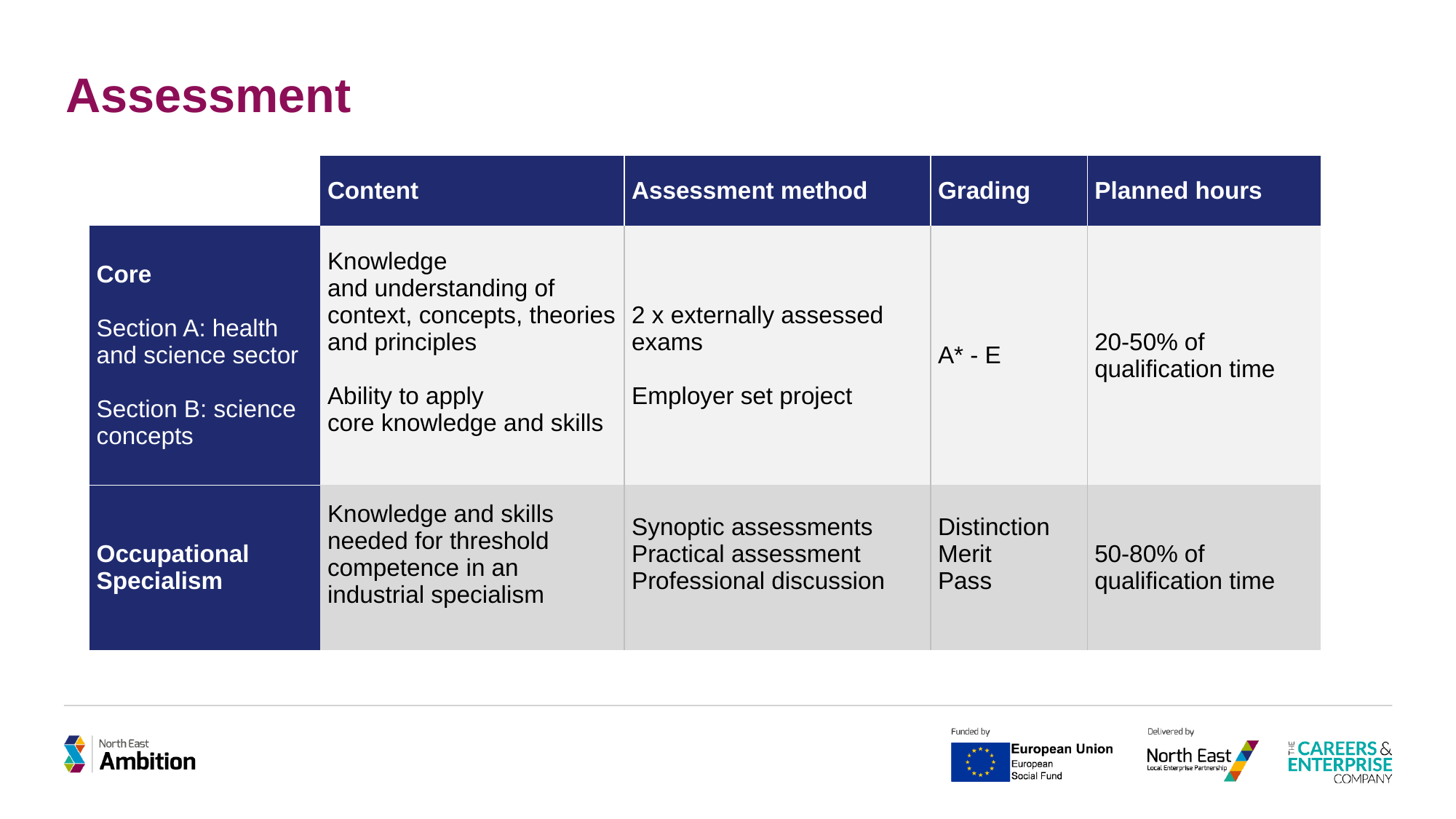

# Assessment
| ​ | Content ​ | Assessment method​ | Grading ​ | Planned hours​ |
| --- | --- | --- | --- | --- |
| Core ​ Section A: health and science sector Section B: science concepts | Knowledge and understanding of context, concepts, theories and principles​ ​ Ability to apply core knowledge and skills​ ​ | 2 x externally assessed exams ​ ​ Employer set project​ | A\* - E​ | 20-50% of qualification time​ |
| Occupational  Specialism​ | Knowledge and skills needed for threshold competence in an industrial specialism ​ ​ | Synoptic assessments​ Practical assessment ​ Professional discussion ​ ​ | Distinction​ Merit​ Pass​ ​ | 50-80% of qualification time​ |